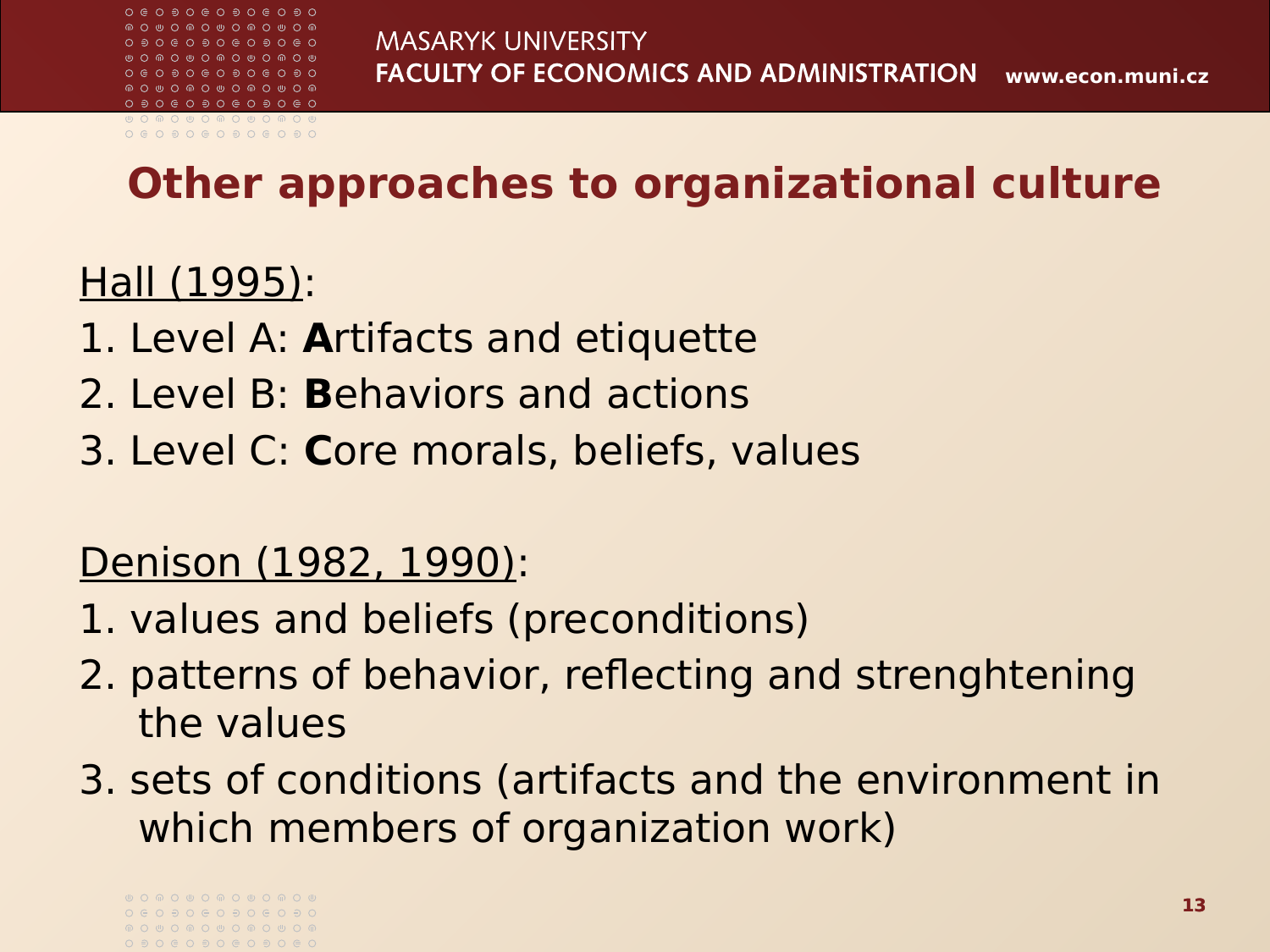

# Other approaches to organizational culture
Hall (1995):
1. Level A: Artifacts and etiquette
2. Level B: Behaviors and actions
3. Level C: Core morals, beliefs, values

Denison (1982, 1990):
1. values and beliefs (preconditions)
2. patterns of behavior, reflecting and strenghtening the values
3. sets of conditions (artifacts and the environment in which members of organization work)
13
13